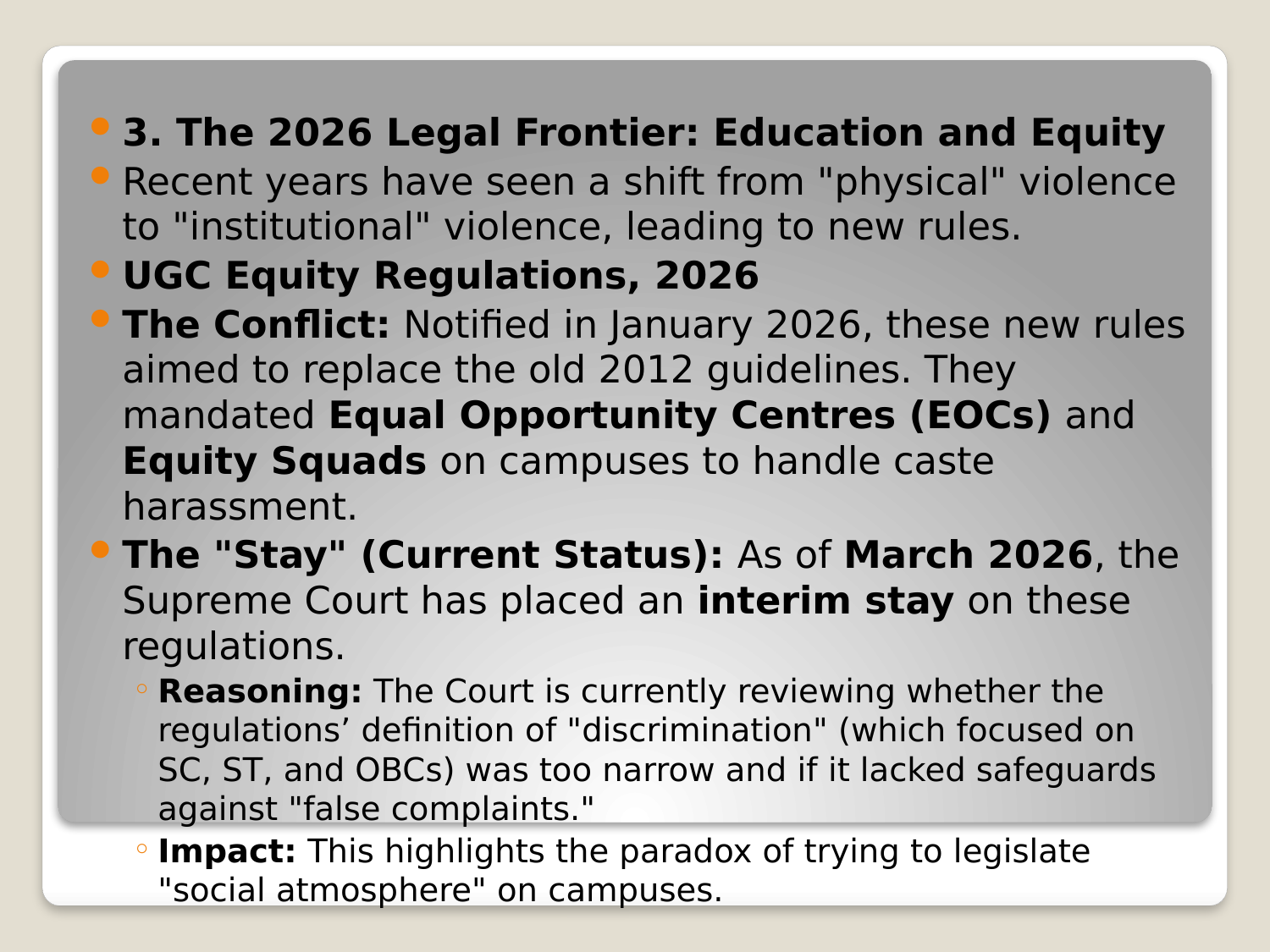

#
3. The 2026 Legal Frontier: Education and Equity
Recent years have seen a shift from "physical" violence to "institutional" violence, leading to new rules.
UGC Equity Regulations, 2026
The Conflict: Notified in January 2026, these new rules aimed to replace the old 2012 guidelines. They mandated Equal Opportunity Centres (EOCs) and Equity Squads on campuses to handle caste harassment.
The "Stay" (Current Status): As of March 2026, the Supreme Court has placed an interim stay on these regulations.
Reasoning: The Court is currently reviewing whether the regulations’ definition of "discrimination" (which focused on SC, ST, and OBCs) was too narrow and if it lacked safeguards against "false complaints."
Impact: This highlights the paradox of trying to legislate "social atmosphere" on campuses.